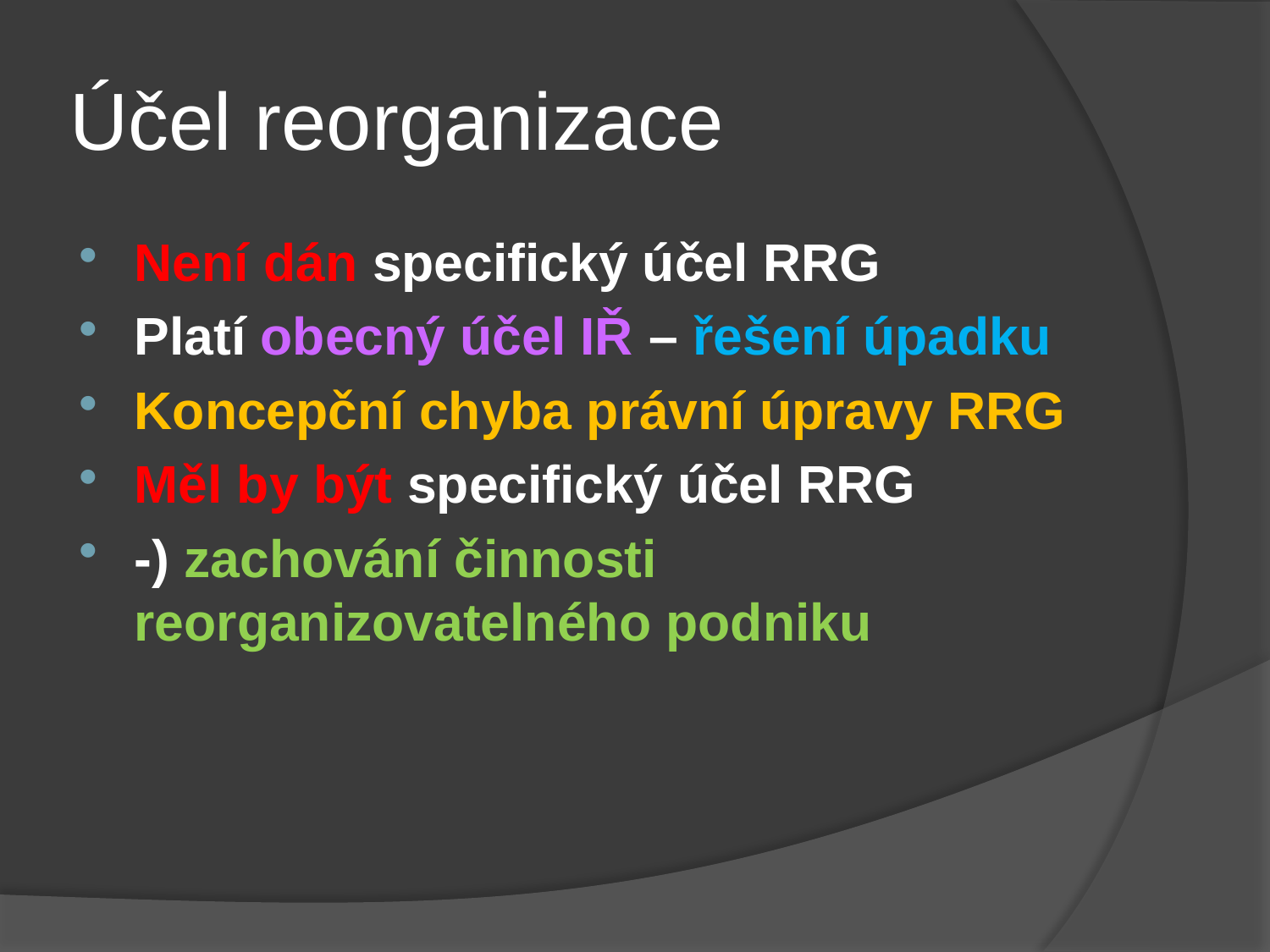

# Účel reorganizace
Není dán specifický účel RRG
Platí obecný účel IŘ – řešení úpadku
Koncepční chyba právní úpravy RRG
Měl by být specifický účel RRG
-) zachování činnosti reorganizovatelného podniku